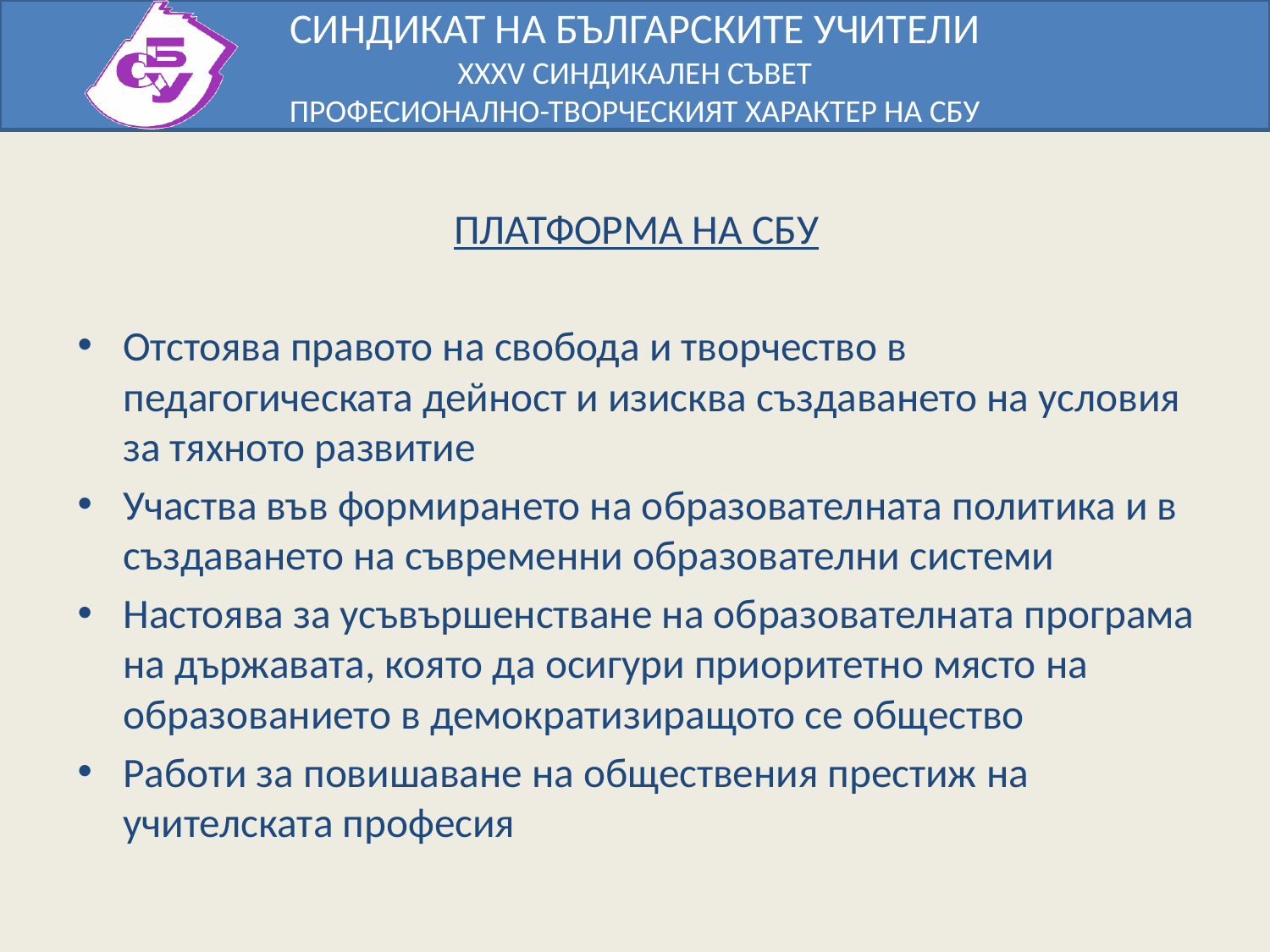

ПЛАТФОРМА НА СБУ

Отстоява правото на свобода и творчество в педагогическата дейност и изисква създаването на условия за тяхното развитие
Участва във формирането на образователната политика и в създаването на съвременни образователни системи
Настоява за усъвършенстване на образователната програма на държавата, която да осигури приоритетно място на образованието в демократизиращото се общество
Работи за повишаване на обществения престиж на учителската професия